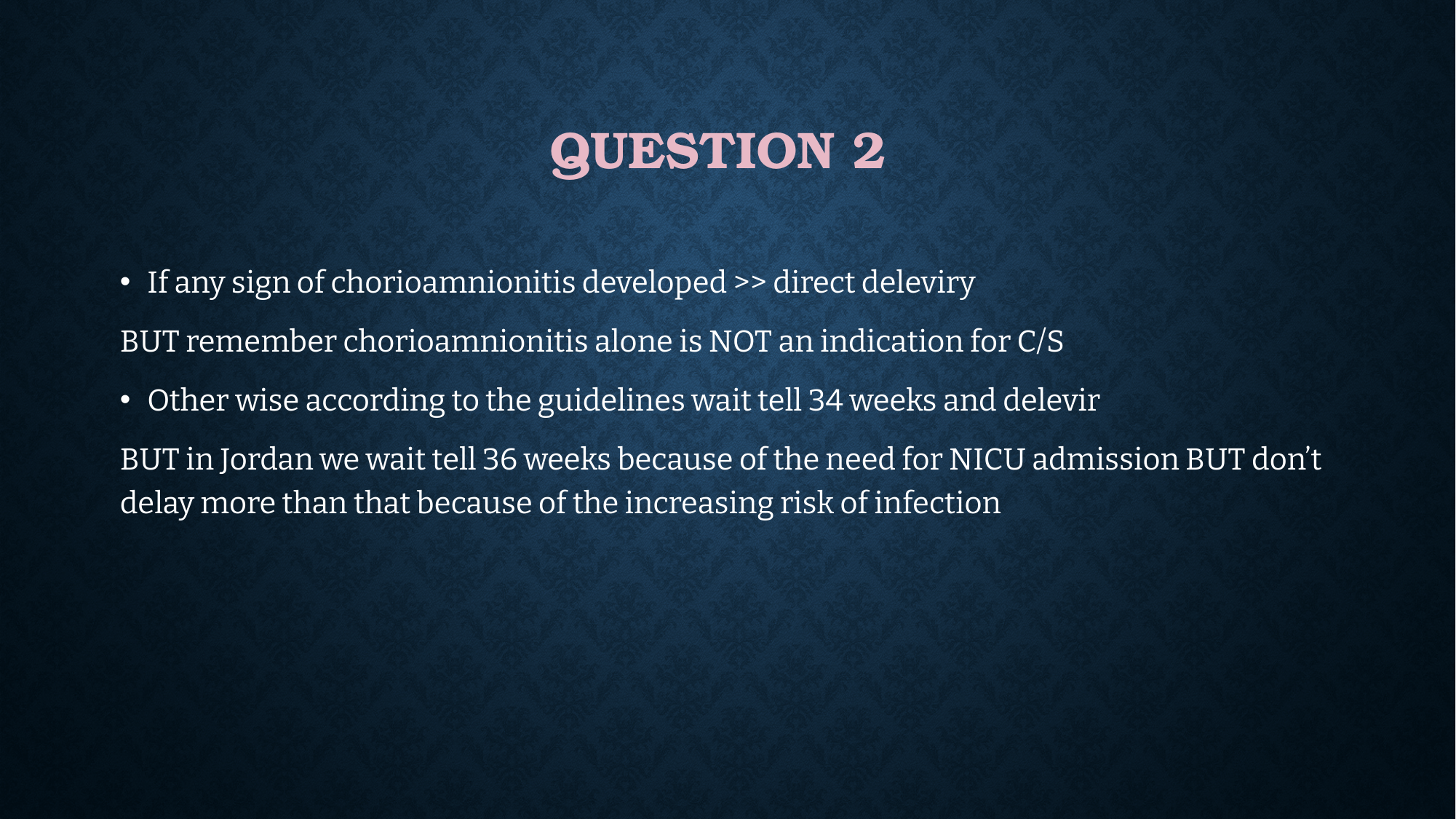

# Question 2
If any sign of chorioamnionitis developed >> direct deleviry
BUT remember chorioamnionitis alone is NOT an indication for C/S
Other wise according to the guidelines wait tell 34 weeks and delevir
BUT in Jordan we wait tell 36 weeks because of the need for NICU admission BUT don’t delay more than that because of the increasing risk of infection